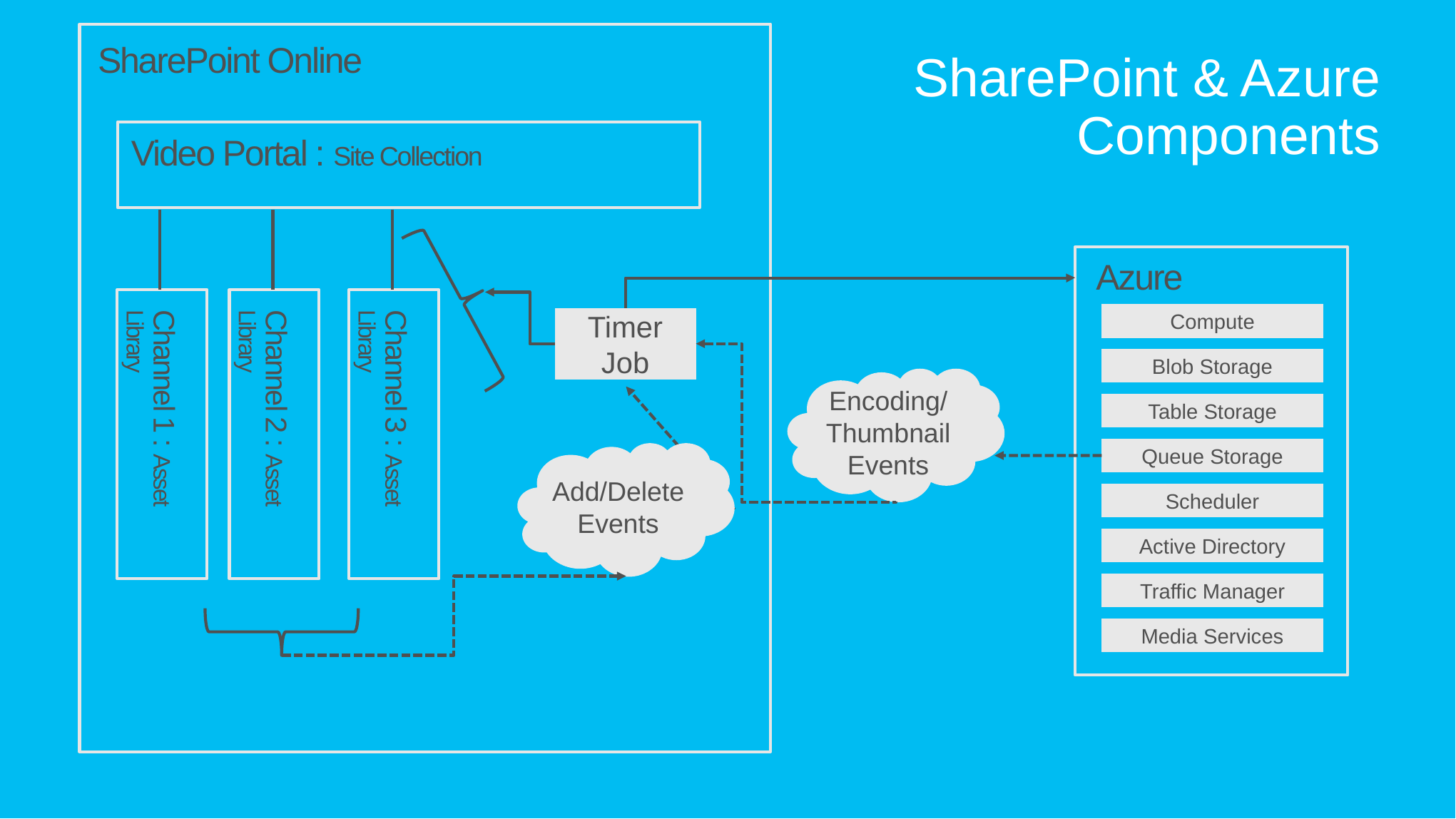

SharePoint Online
SharePoint & Azure Components

Video Portal : Site Collection

Channel 1 : Asset Library
Channel 2 : Asset Library
Channel 3 : Asset Library

Encoding/
Thumbnail
Events

Azure
Compute
Blob Storage
Table Storage
Queue Storage
Scheduler
Active Directory
Traffic Manager
Media Services
Timer
Job
Add/Delete Events